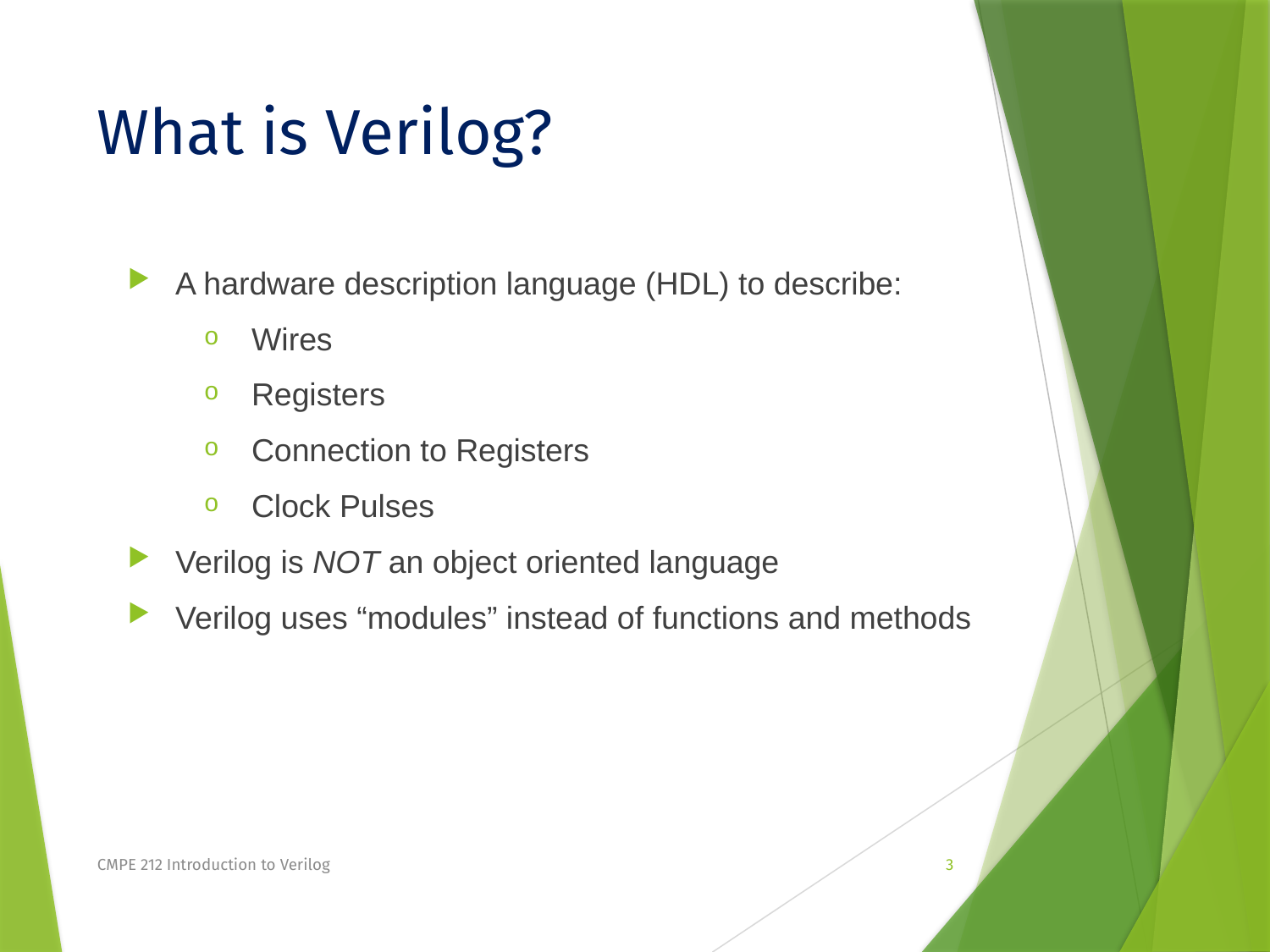

# What is Verilog?

A hardware description language (HDL) to describe:
Wires
Registers
Connection to Registers
Clock Pulses
Verilog is NOT an object oriented language
Verilog uses “modules” instead of functions and methods

CMPE 212 Introduction to Verilog
3